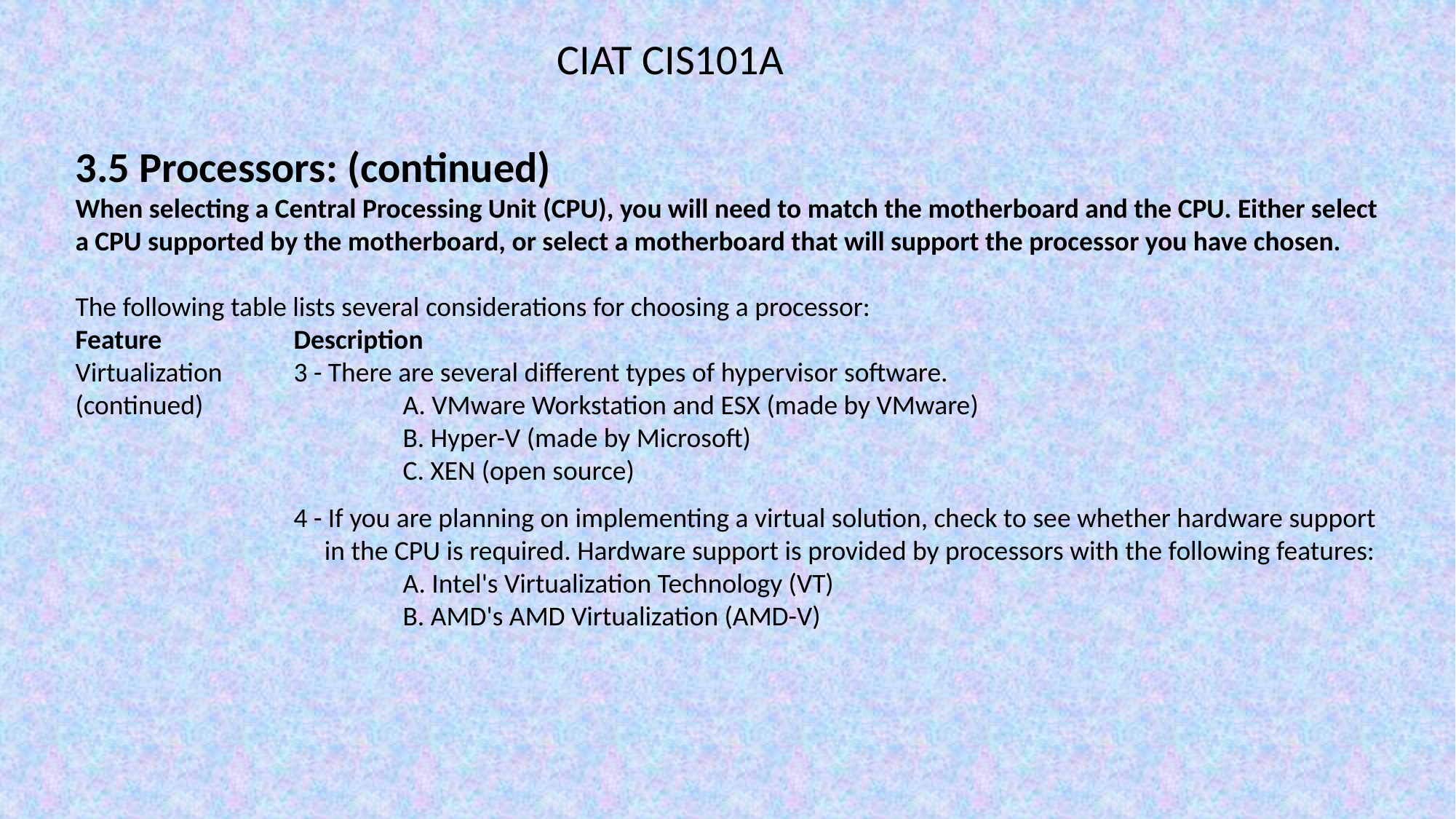

CIAT CIS101A
3.5 Processors: (continued)
When selecting a Central Processing Unit (CPU), you will need to match the motherboard and the CPU. Either select a CPU supported by the motherboard, or select a motherboard that will support the processor you have chosen.

The following table lists several considerations for choosing a processor:
Feature		Description
Virtualization	3 - There are several different types of hypervisor software.
(continued)		A. VMware Workstation and ESX (made by VMware)
			B. Hyper-V (made by Microsoft)
			C. XEN (open source)

		4 - If you are planning on implementing a virtual solution, check to see whether hardware support 		     in the CPU is required. Hardware support is provided by processors with the following features:
			A. Intel's Virtualization Technology (VT)
			B. AMD's AMD Virtualization (AMD-V)